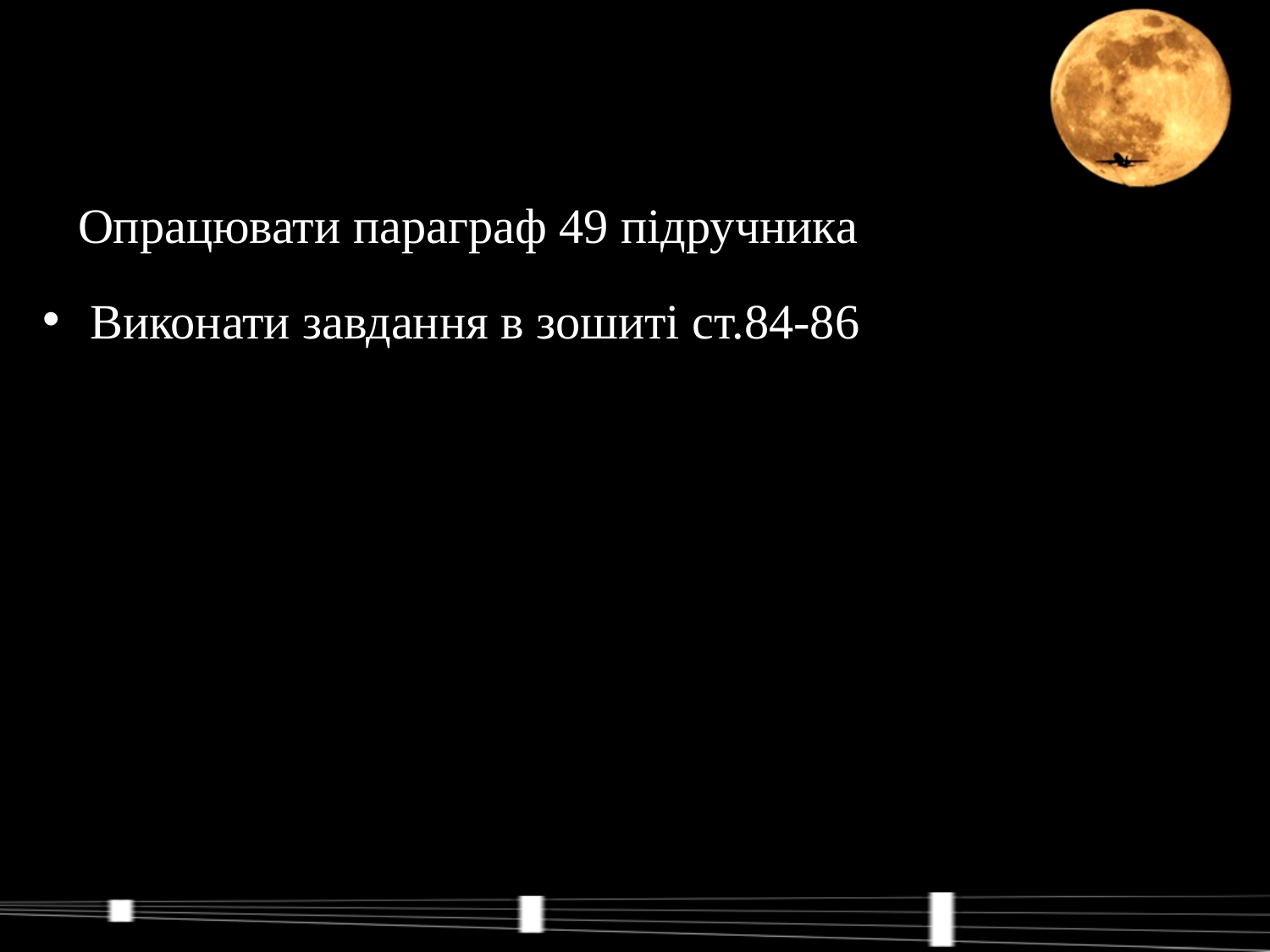

#
   Опрацювати параграф 49 підручника
Виконати завдання в зошиті ст.84-86